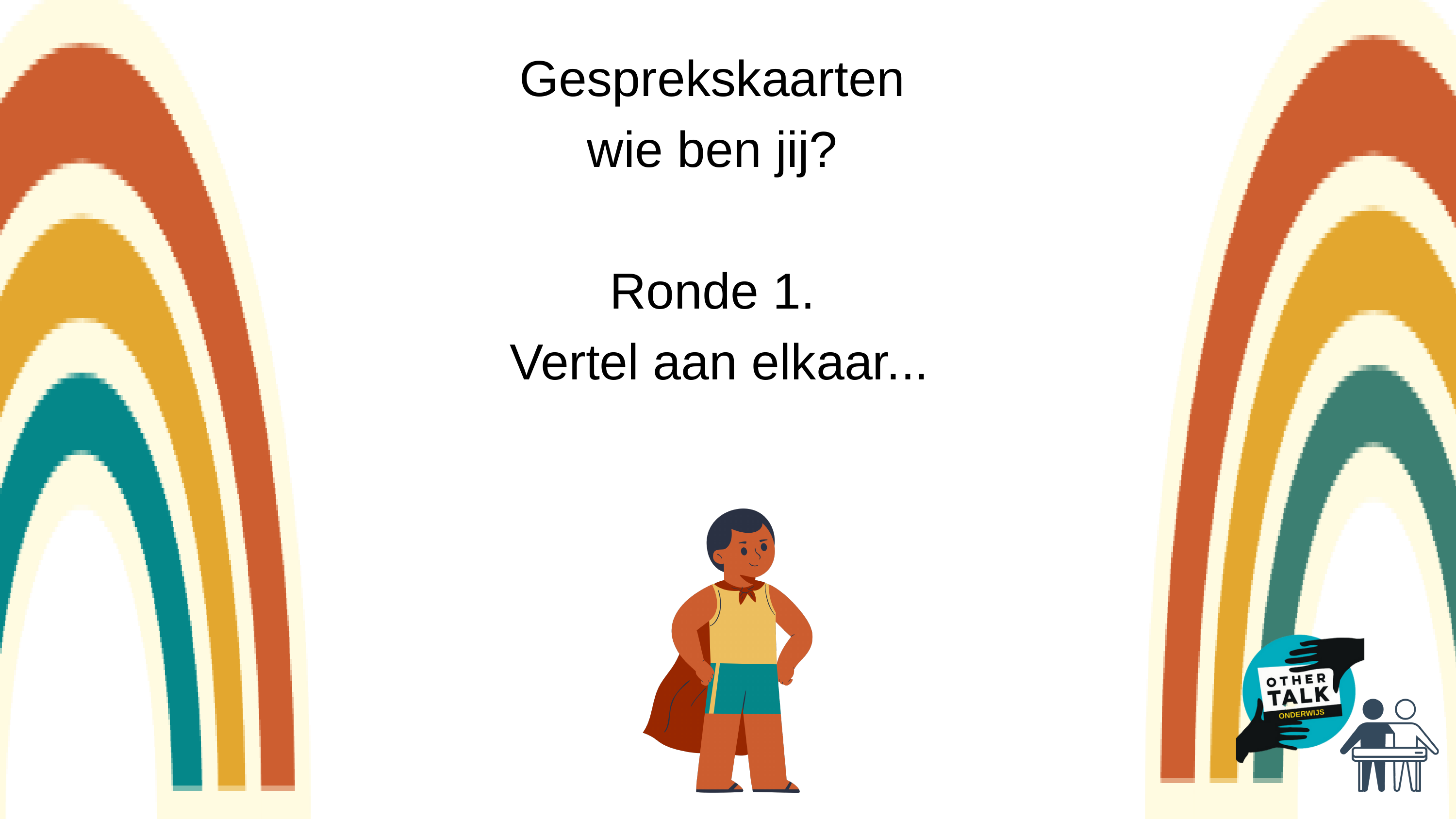

Gesprekskaarten
wie ben jij?

Ronde 1.
Vertel aan elkaar...